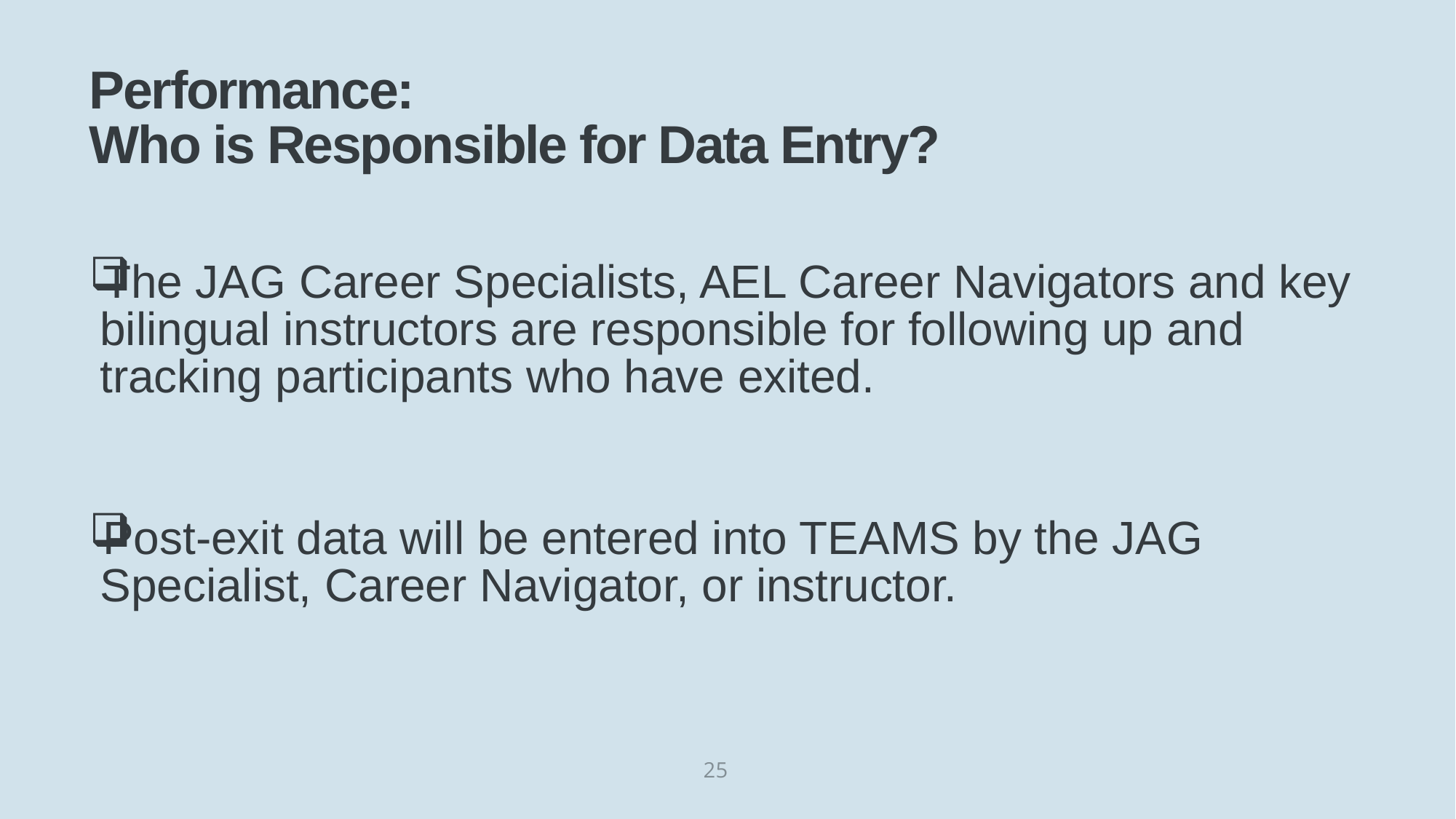

# Performance: Who is Responsible for Data Entry?

The JAG Career Specialists, AEL Career Navigators and key bilingual instructors are responsible for following up and tracking participants who have exited.

Post-exit data will be entered into TEAMS by the JAG Specialist, Career Navigator, or instructor.

25